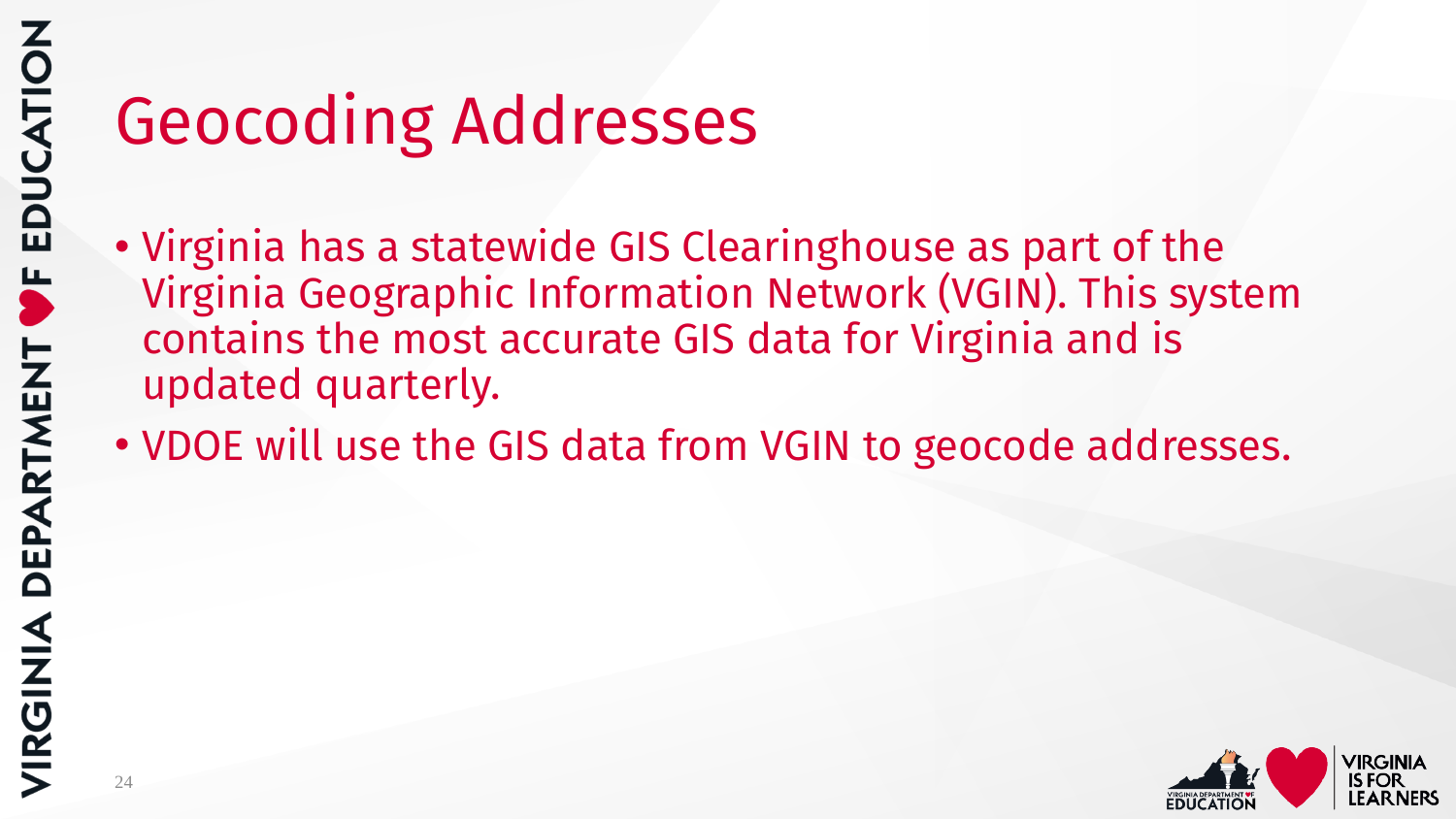

# Geocoding Addresses
Virginia has a statewide GIS Clearinghouse as part of the Virginia Geographic Information Network (VGIN). This system contains the most accurate GIS data for Virginia and is updated quarterly.
VDOE will use the GIS data from VGIN to geocode addresses.
24